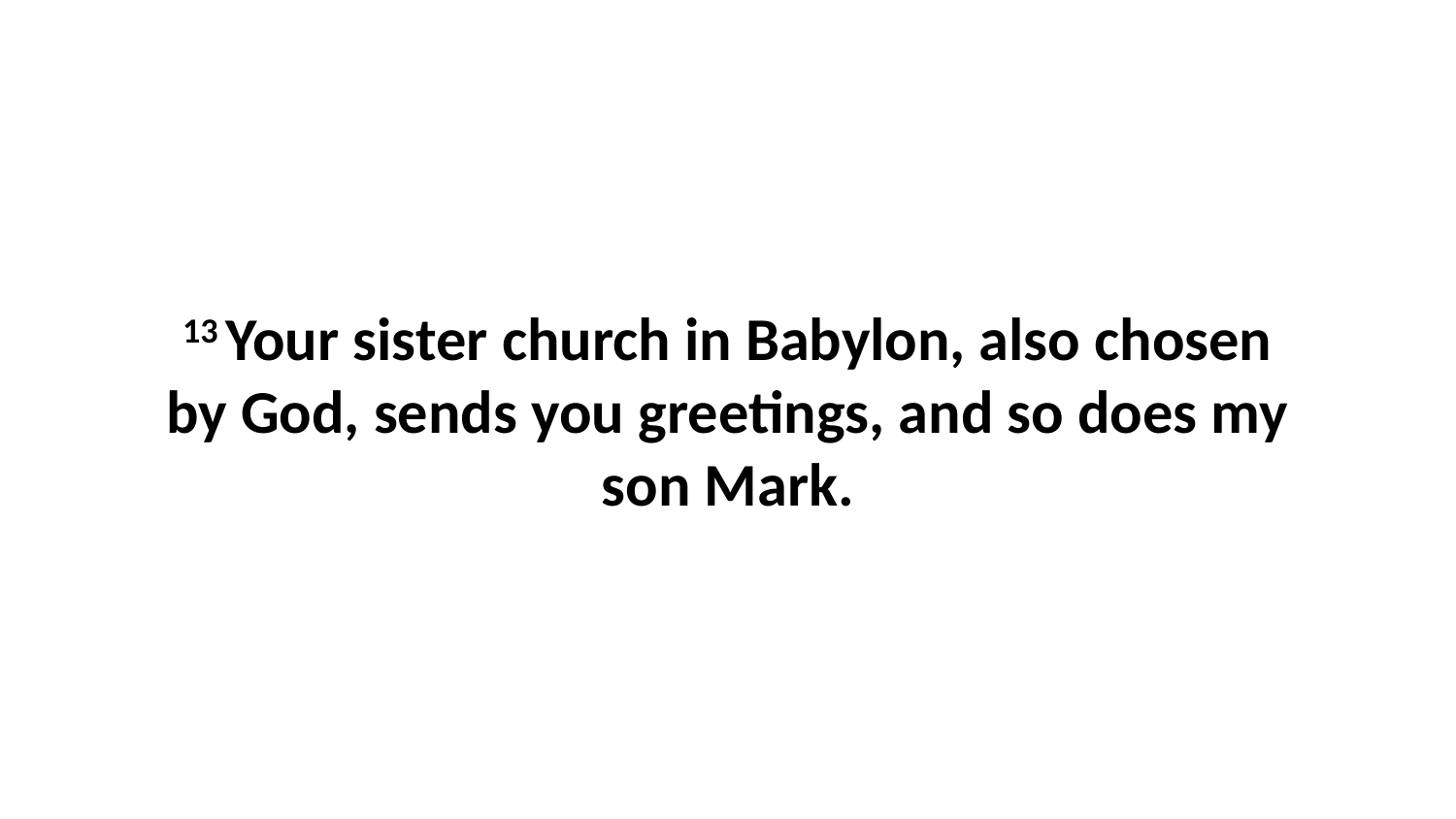

13 Your sister church in Babylon, also chosen by God, sends you greetings, and so does my son Mark.